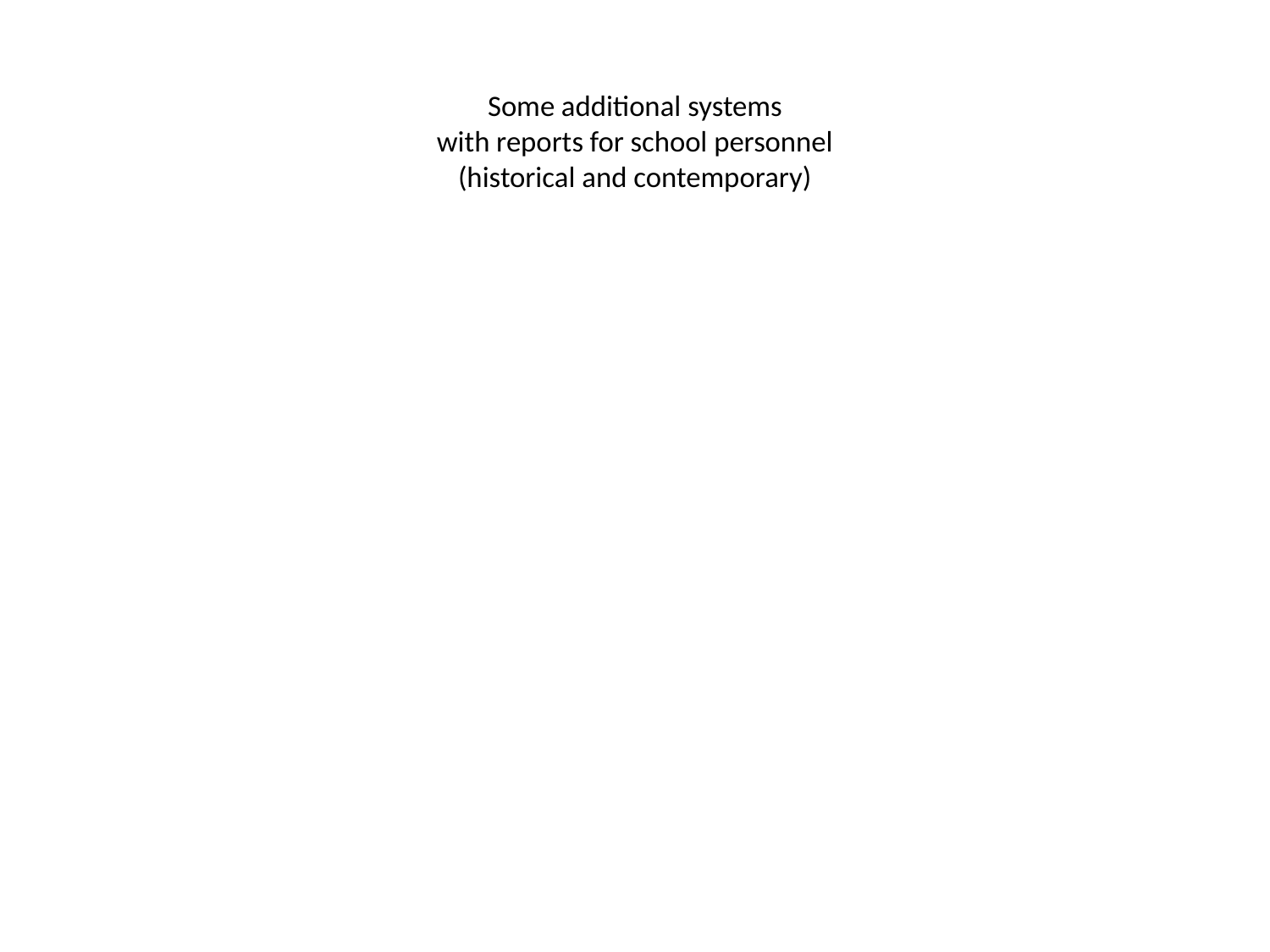

# Some additional systems with reports for school personnel (historical and contemporary)